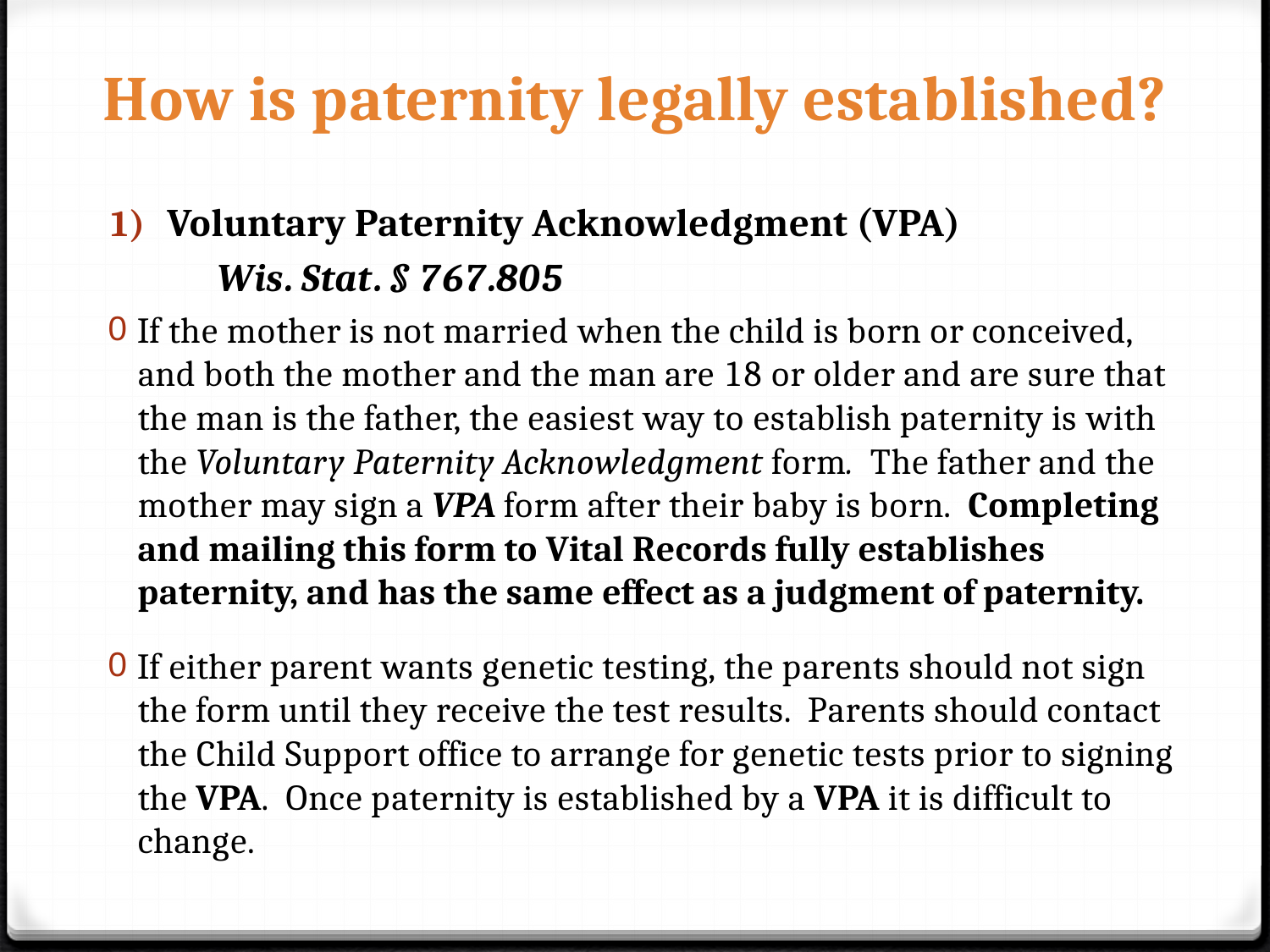

How is paternity legally established?
Voluntary Paternity Acknowledgment (VPA)
	Wis. Stat. § 767.805
If the mother is not married when the child is born or conceived, and both the mother and the man are 18 or older and are sure that the man is the father, the easiest way to establish paternity is with the Voluntary Paternity Acknowledgment form.  The father and the mother may sign a VPA form after their baby is born.  Completing and mailing this form to Vital Records fully establishes paternity, and has the same effect as a judgment of paternity.

If either parent wants genetic testing, the parents should not sign the form until they receive the test results.  Parents should contact the Child Support office to arrange for genetic tests prior to signing the VPA.  Once paternity is established by a VPA it is difficult to change.